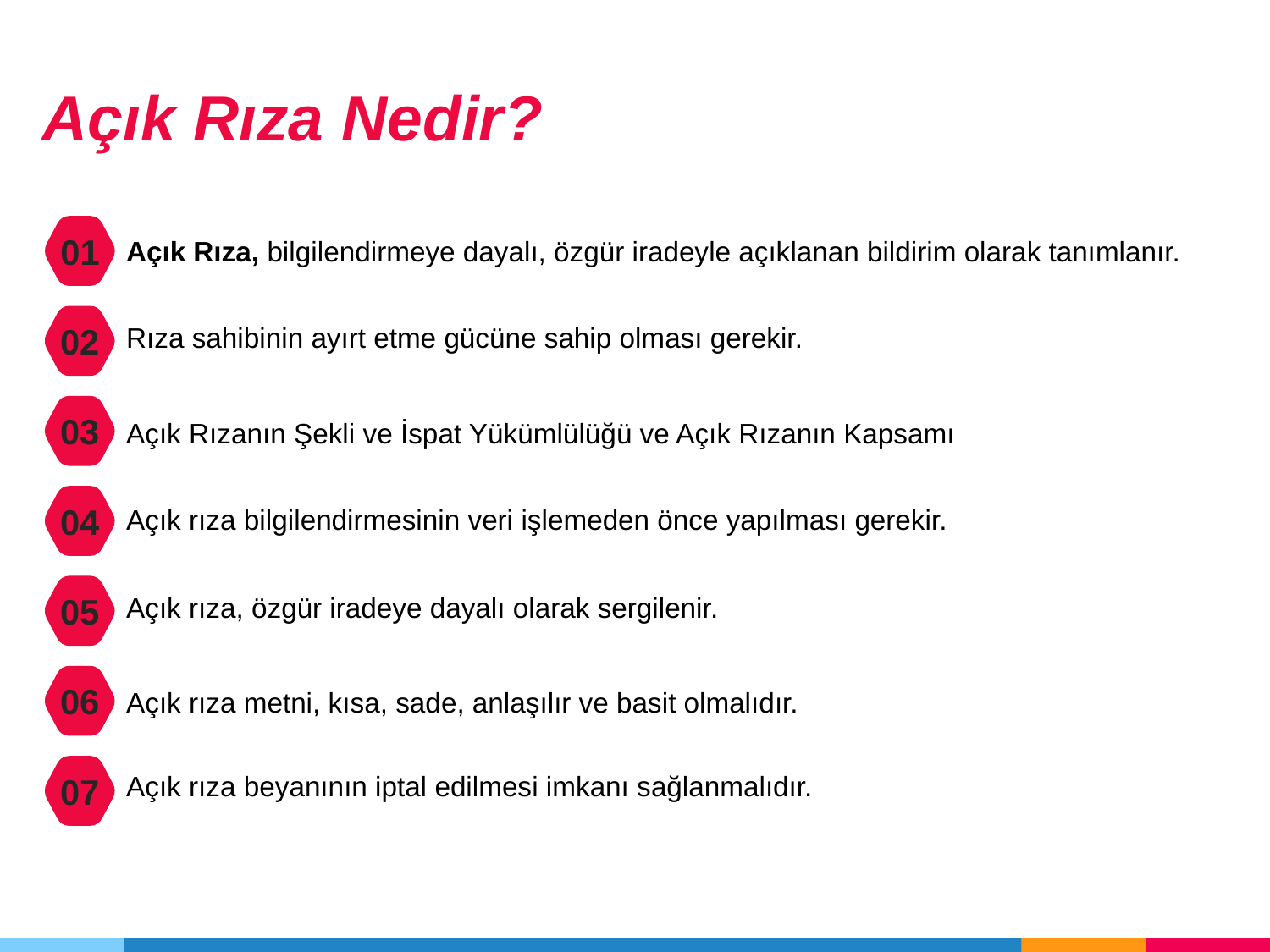

Açık Rıza Nedir?

01
Açık Rıza, bilgilendirmeye dayalı, özgür iradeyle açıklanan bildirim olarak tanımlanır.
02
Rıza sahibinin ayırt etme gücüne sahip olması gerekir.
03
Açık Rızanın Şekli ve İspat Yükümlülüğü ve Açık Rızanın Kapsamı
04
Açık rıza bilgilendirmesinin veri işlemeden önce yapılması gerekir.
05
Açık rıza, özgür iradeye dayalı olarak sergilenir.
06
Açık rıza metni, kısa, sade, anlaşılır ve basit olmalıdır.
07
Açık rıza beyanının iptal edilmesi imkanı sağlanmalıdır.